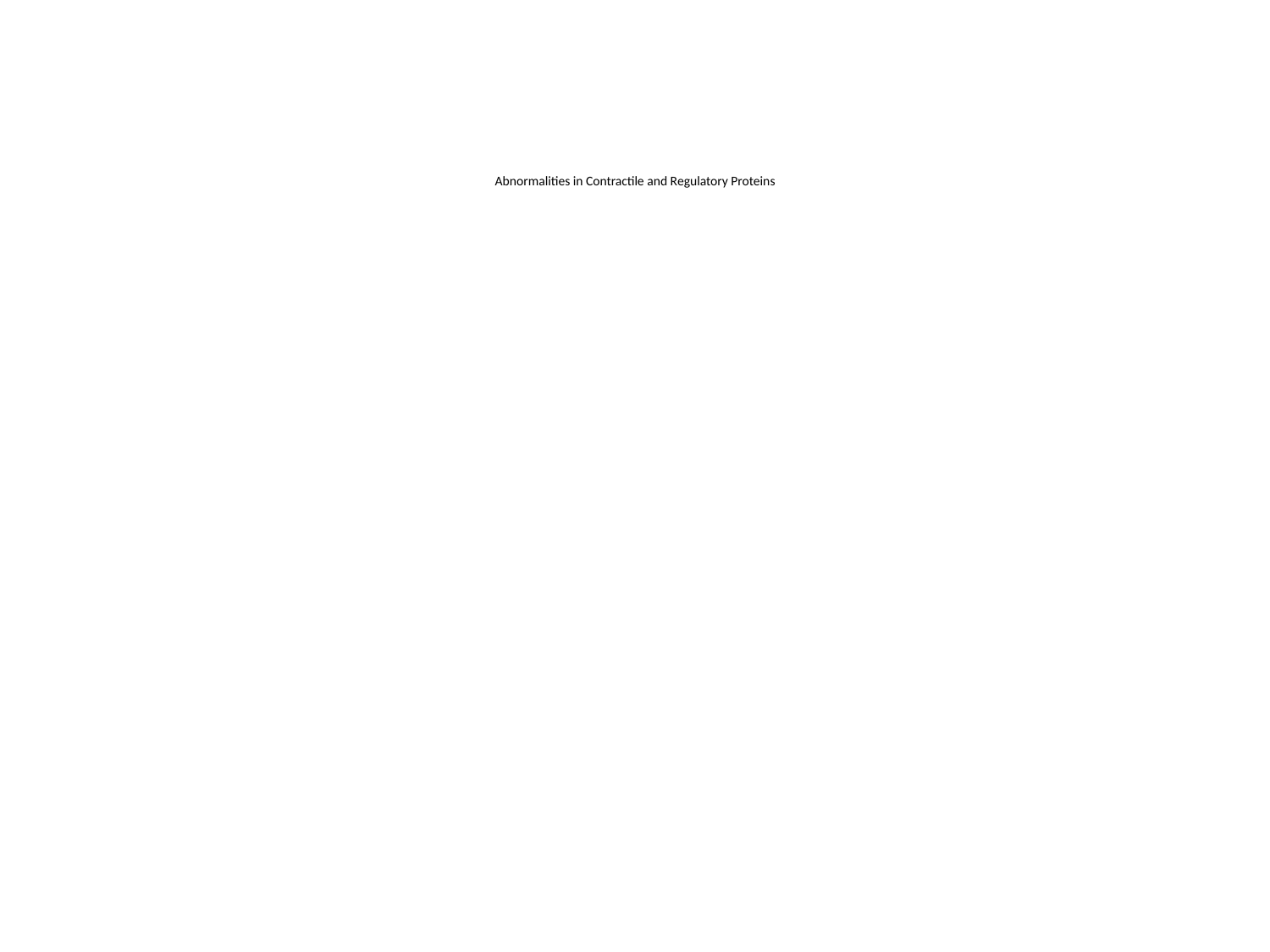

# Abnormalities in Contractile and Regulatory Proteins